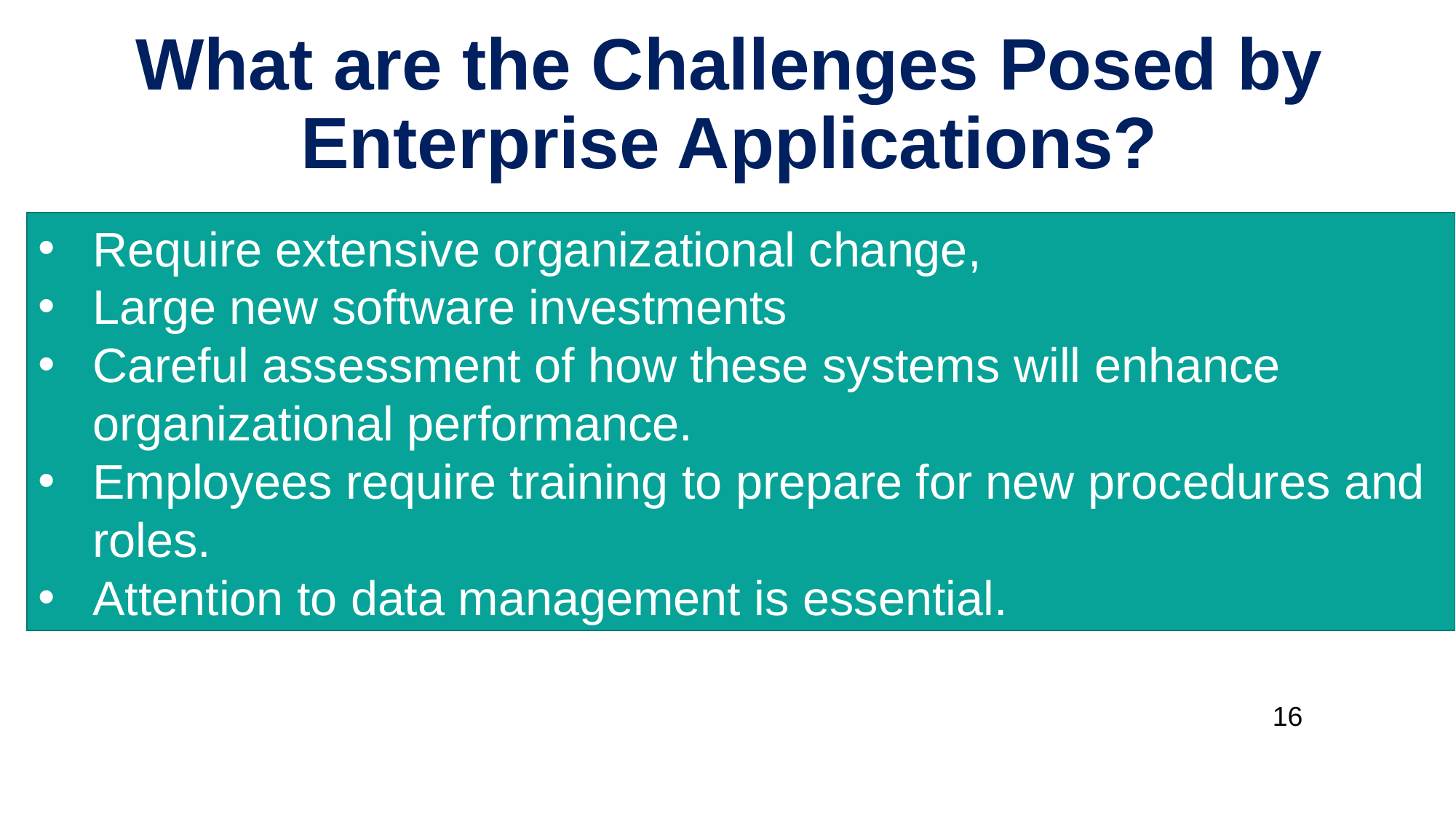

What are the Challenges Posed by Enterprise Applications?
Require extensive organizational change,
Large new software investments
Careful assessment of how these systems will enhance      organizational performance.
Employees require training to prepare for new procedures and roles.
Attention to data management is essential.

### Chart

| Category |
|---|
16